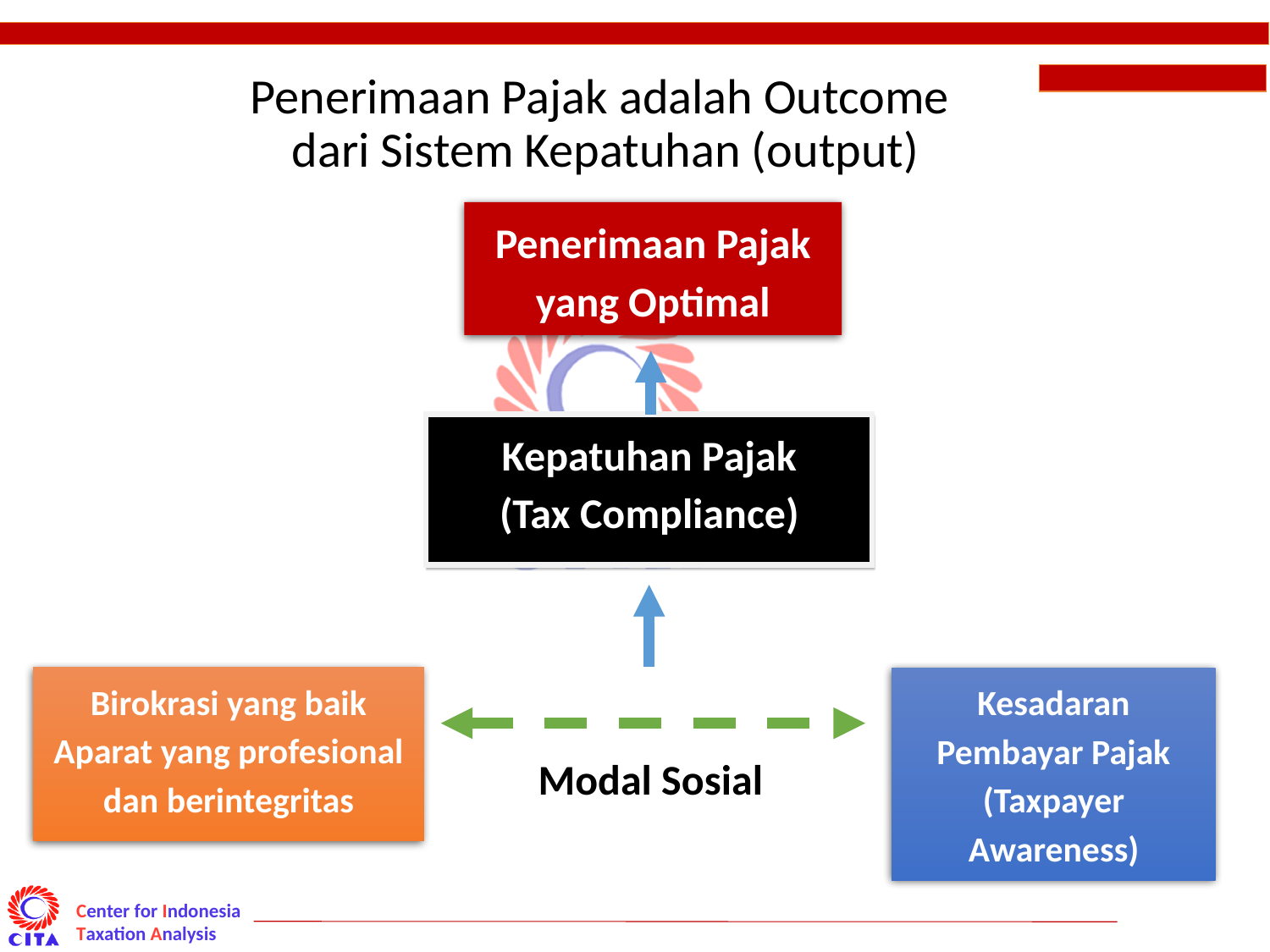

# Penerimaan Pajak adalah Outcome dari Sistem Kepatuhan (output)
Penerimaan Pajak yang Optimal
Kepatuhan Pajak
(Tax Compliance)
Birokrasi yang baik
Aparat yang profesional dan berintegritas
Kesadaran Pembayar Pajak
(Taxpayer Awareness)
Modal Sosial